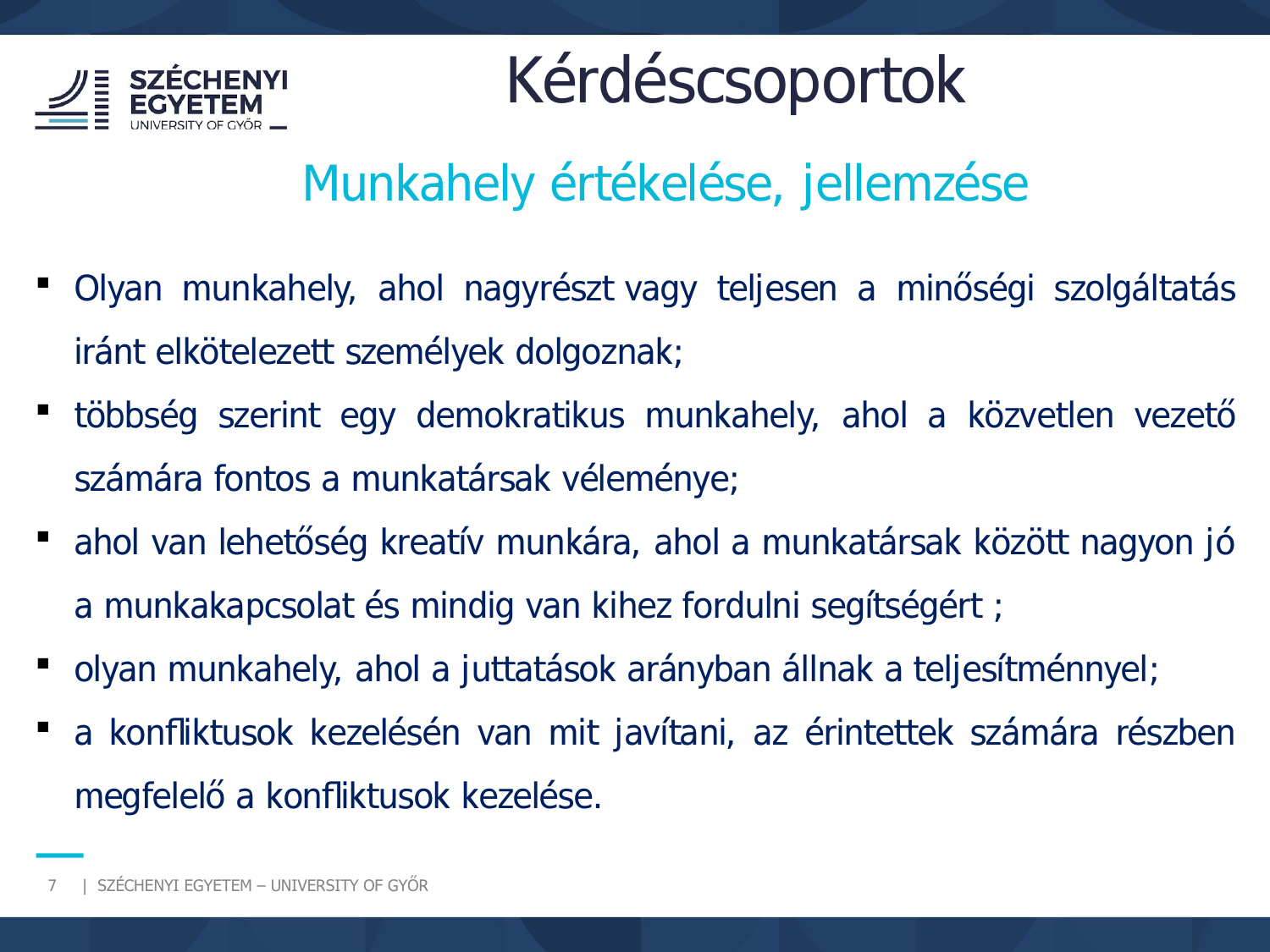

Kérdéscsoportok
Munkahely értékelése, jellemzése

Olyan munkahely, ahol nagyrészt vagy teljesen a minőségi szolgáltatás iránt elkötelezett személyek dolgoznak;
többség szerint egy demokratikus munkahely, ahol a közvetlen vezető számára fontos a munkatársak véleménye;
ahol van lehetőség kreatív munkára, ahol a munkatársak között nagyon jó a munkakapcsolat és mindig van kihez fordulni segítségért ;
olyan munkahely, ahol a juttatások arányban állnak a teljesítménnyel;
a konfliktusok kezelésén van mit javítani, az érintettek számára részben megfelelő a konfliktusok kezelése.